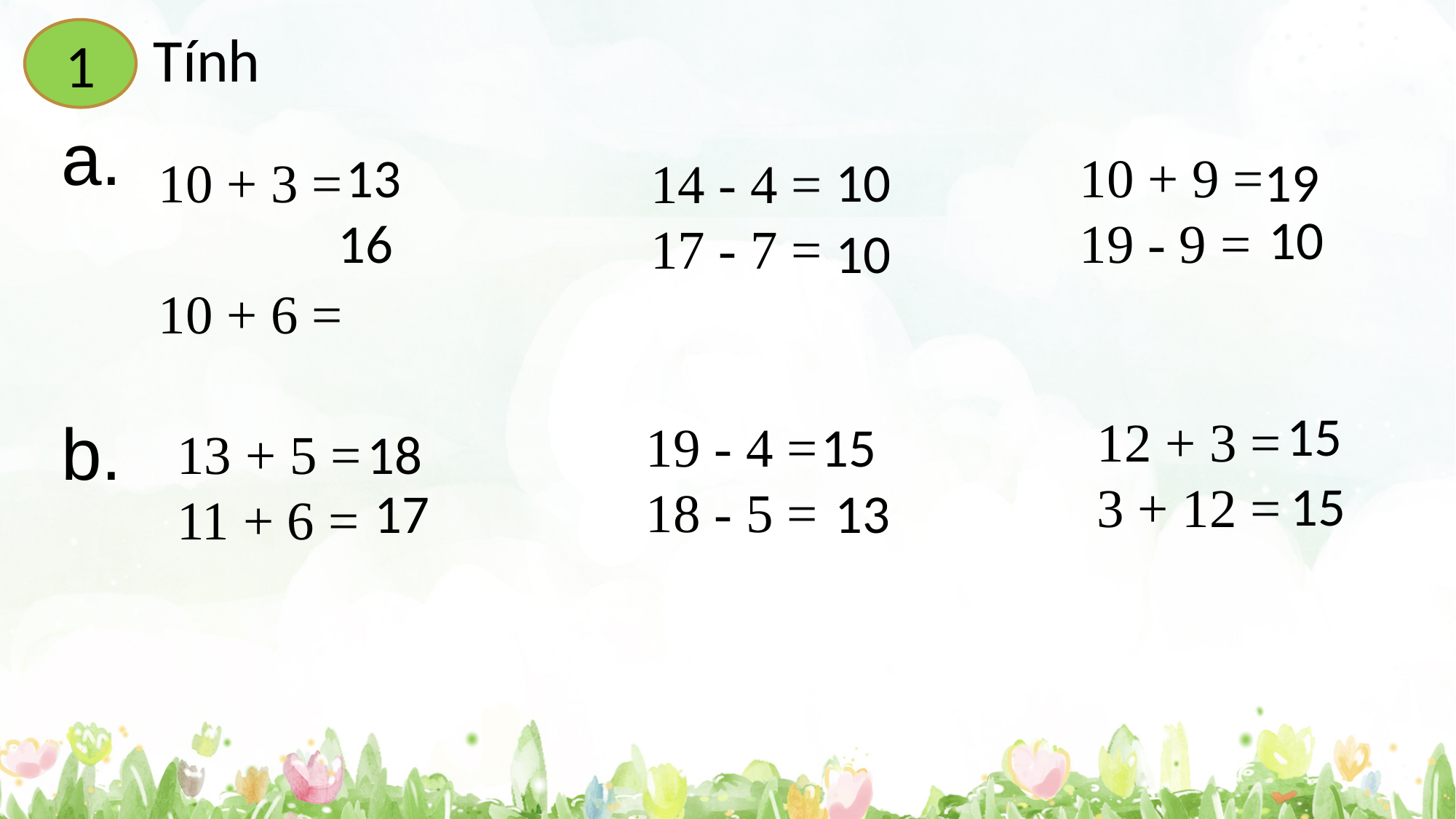

Tính
1
a.
 13
10 + 9 =
19 - 9 =
19
 10
10 + 3 =
10 + 6 =
14 - 4 =
17 - 7 =
 10
 16
 10
 15
b.
12 + 3 =
3 + 12 =
19 - 4 =
18 - 5 =
 15
13 + 5 =
11 + 6 =
 18
 15
 13
17